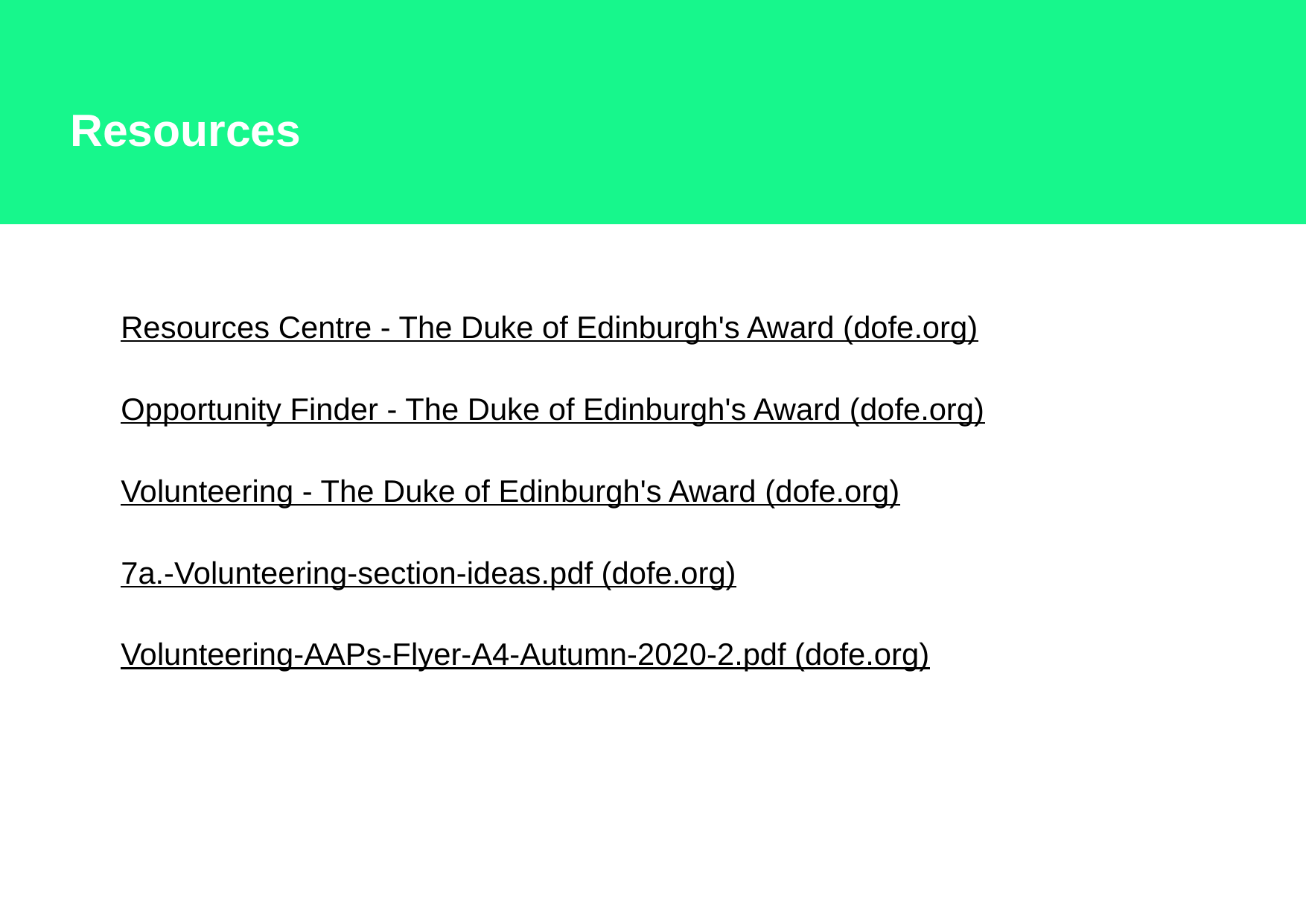

# Resources
Resources Centre - The Duke of Edinburgh's Award (dofe.org)

Opportunity Finder - The Duke of Edinburgh's Award (dofe.org)

Volunteering - The Duke of Edinburgh's Award (dofe.org)

7a.-Volunteering-section-ideas.pdf (dofe.org)

Volunteering-AAPs-Flyer-A4-Autumn-2020-2.pdf (dofe.org)

4 May 2021